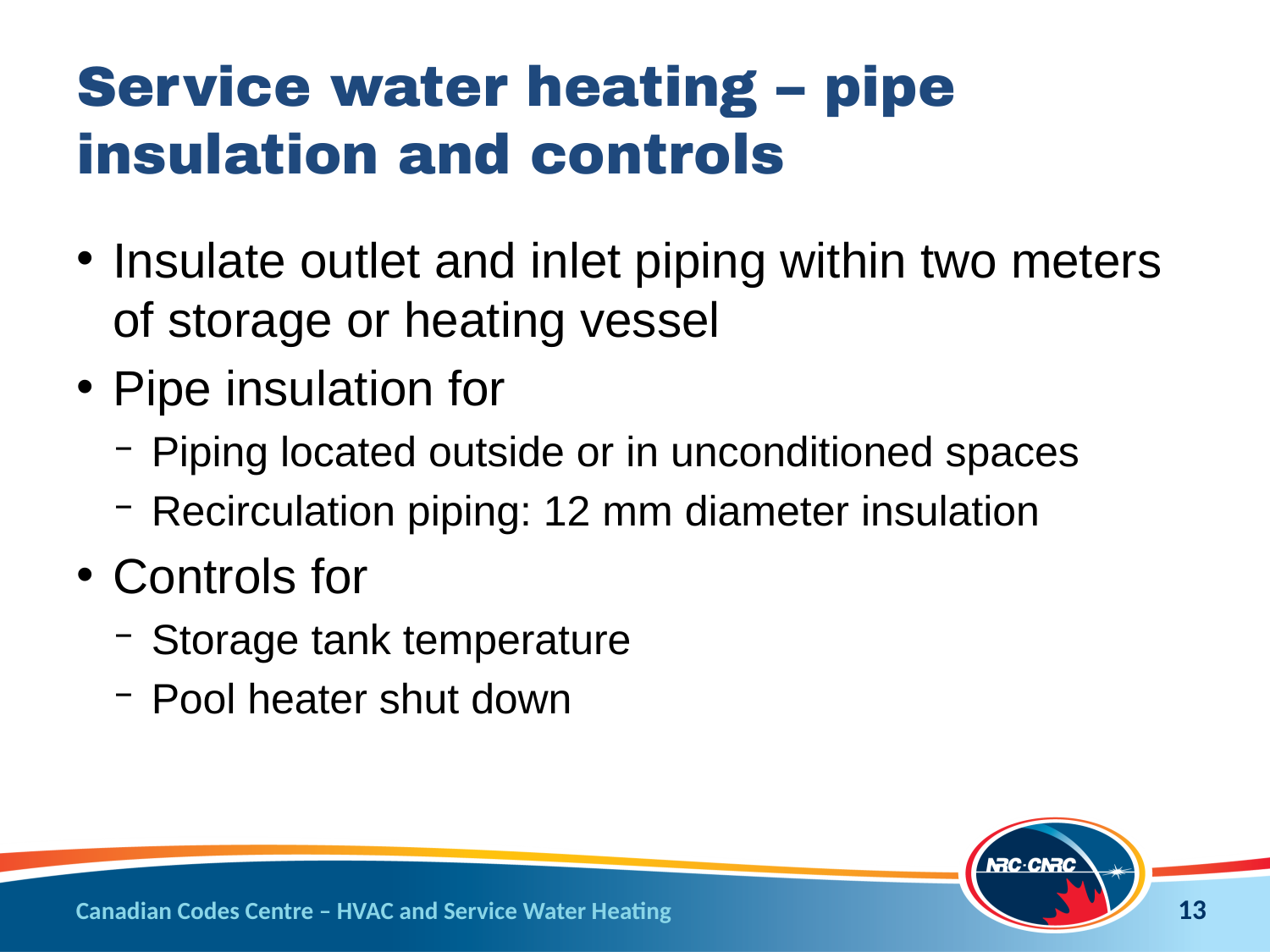

# Service water heating – pipe insulation and controls
Insulate outlet and inlet piping within two meters of storage or heating vessel
Pipe insulation for
Piping located outside or in unconditioned spaces
Recirculation piping: 12 mm diameter insulation
Controls for
Storage tank temperature
Pool heater shut down
13